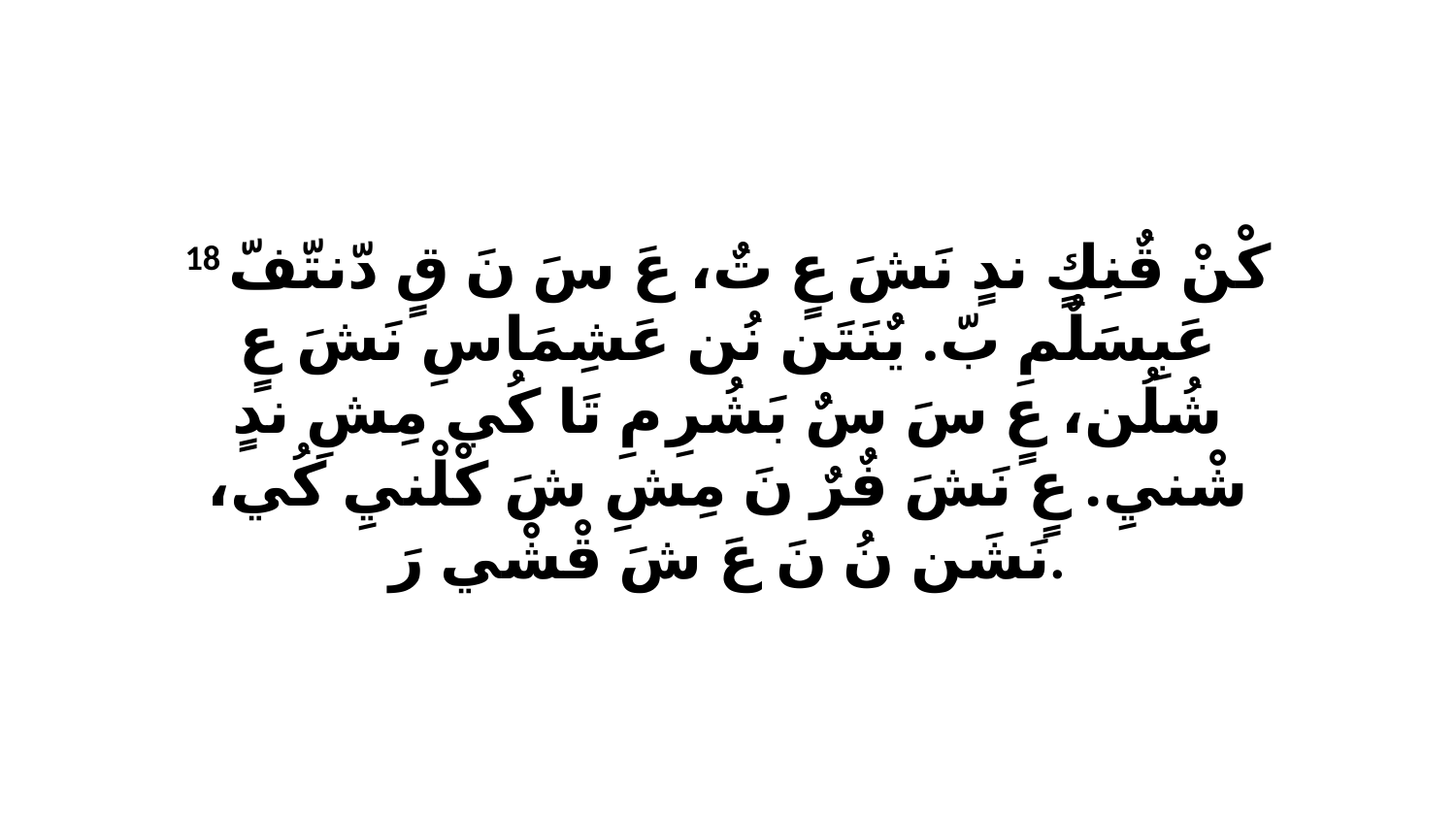

18 كْنْ قٌنِكٍ ندٍ نَشَ عٍ تٌ، عَ سَ نَ قٍ دّنتّفّ عَبِسَلٌمِ بّ. يٌنَتَن نُن عَشِمَاسِ نَشَ عٍ شُلُن، عٍ سَ سٌ بَشُرِ مِ تَا كُي مِشِ ندٍ شْنيِ. عٍ نَشَ فٌرٌ نَ مِشِ شَ كْلْنيِ كُي، نَشَن نُ نَ عَ شَ قْشْي رَ.